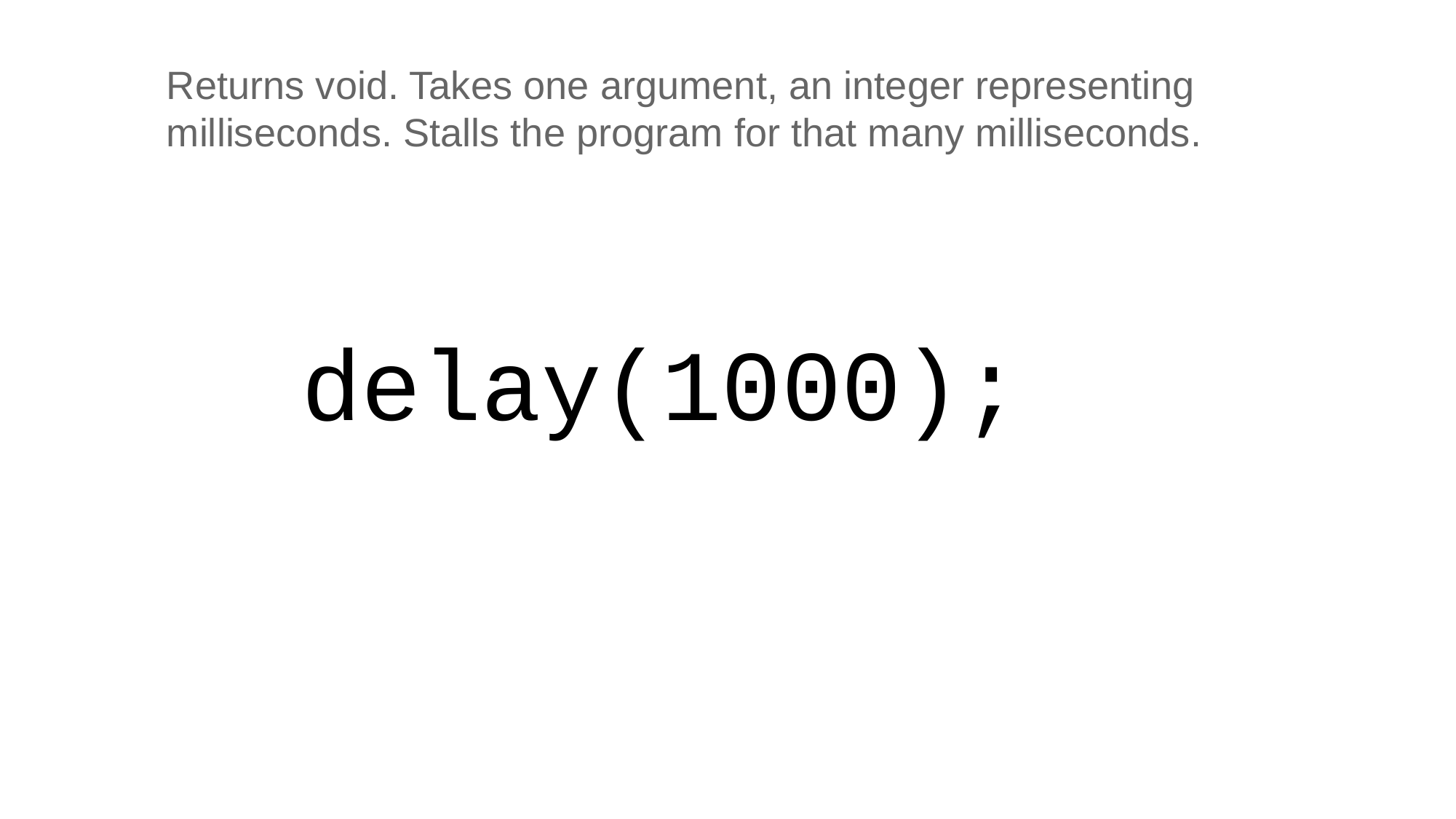

Returns void. Takes one argument, an integer representing milliseconds. Stalls the program for that many milliseconds.
delay(1000);